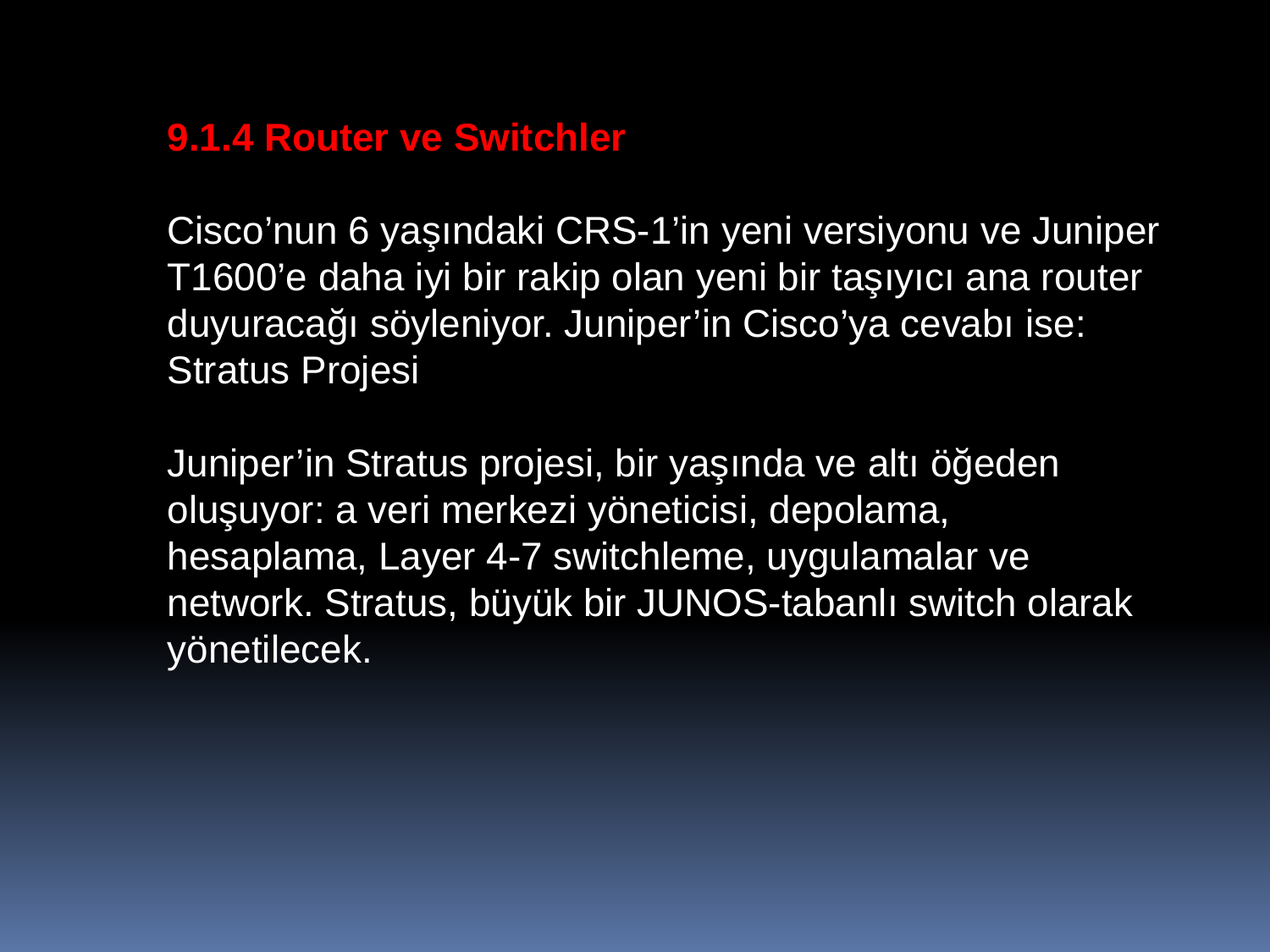

9.1.4 Router ve Switchler

Cisco’nun 6 yaşındaki CRS-1’in yeni versiyonu ve Juniper T1600’e daha iyi bir rakip olan yeni bir taşıyıcı ana router duyuracağı söyleniyor. Juniper’in Cisco’ya cevabı ise: Stratus Projesi

Juniper’in Stratus projesi, bir yaşında ve altı öğeden oluşuyor: a veri merkezi yöneticisi, depolama, hesaplama, Layer 4-7 switchleme, uygulamalar ve network. Stratus, büyük bir JUNOS-tabanlı switch olarak yönetilecek.